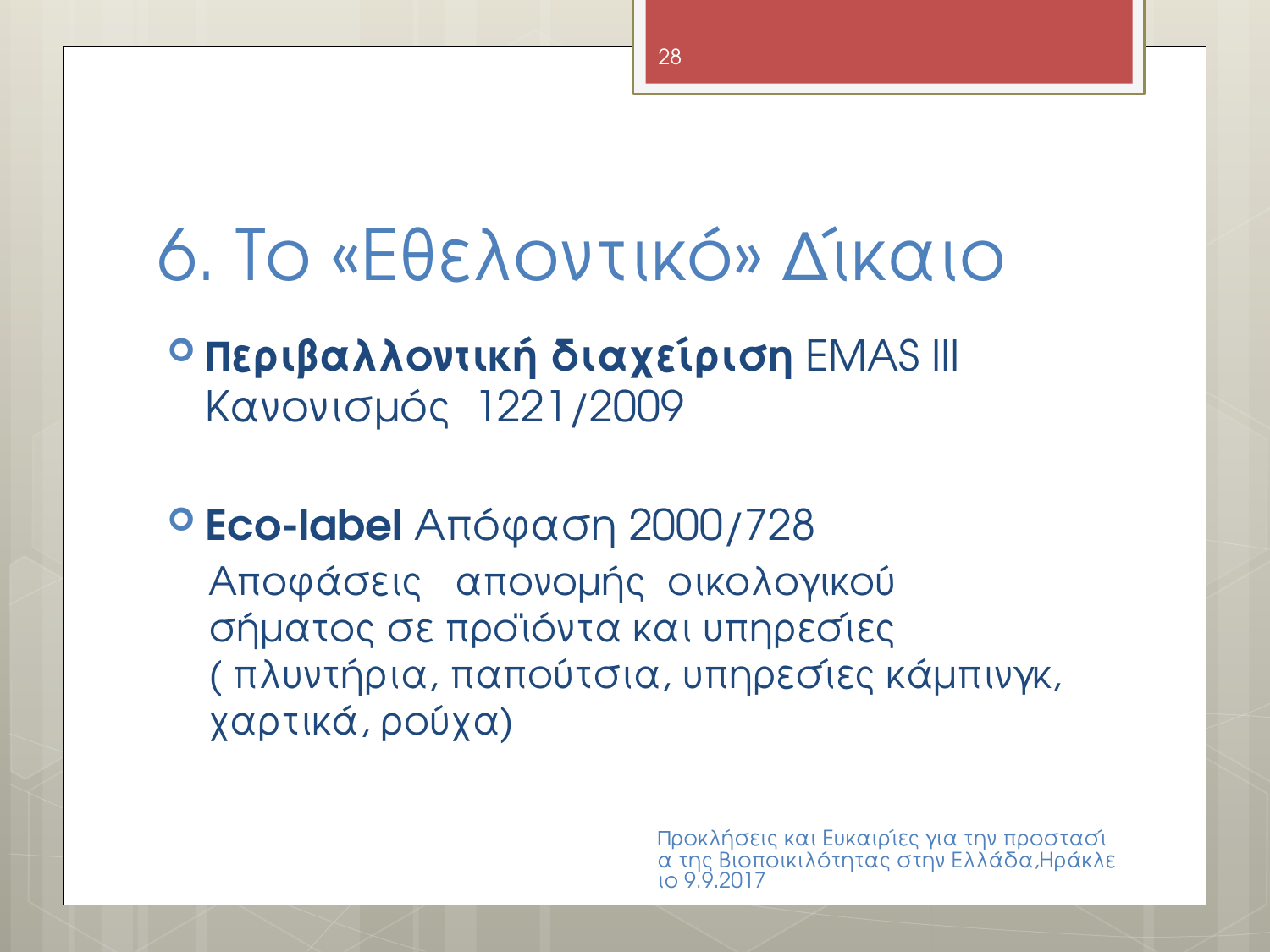

28
# 6. Το «Εθελοντικό» Δίκαιο
Περιβαλλοντική διαχείριση EMAS ΙΙΙ Κανονισμός  1221/2009

Eco-label Απόφαση 2000/728
Αποφάσεις   απονομής  οικολογικού σήματος σε προϊόντα και υπηρεσίες ( πλυντήρια, παπούτσια, υπηρεσίες κάμπινγκ, χαρτικά, ρούχα)

Προκλήσεις και Ευκαιρίες για την προστασία της Βιοποικιλότητας στην Ελλάδα,Ηράκλειο 9.9.2017